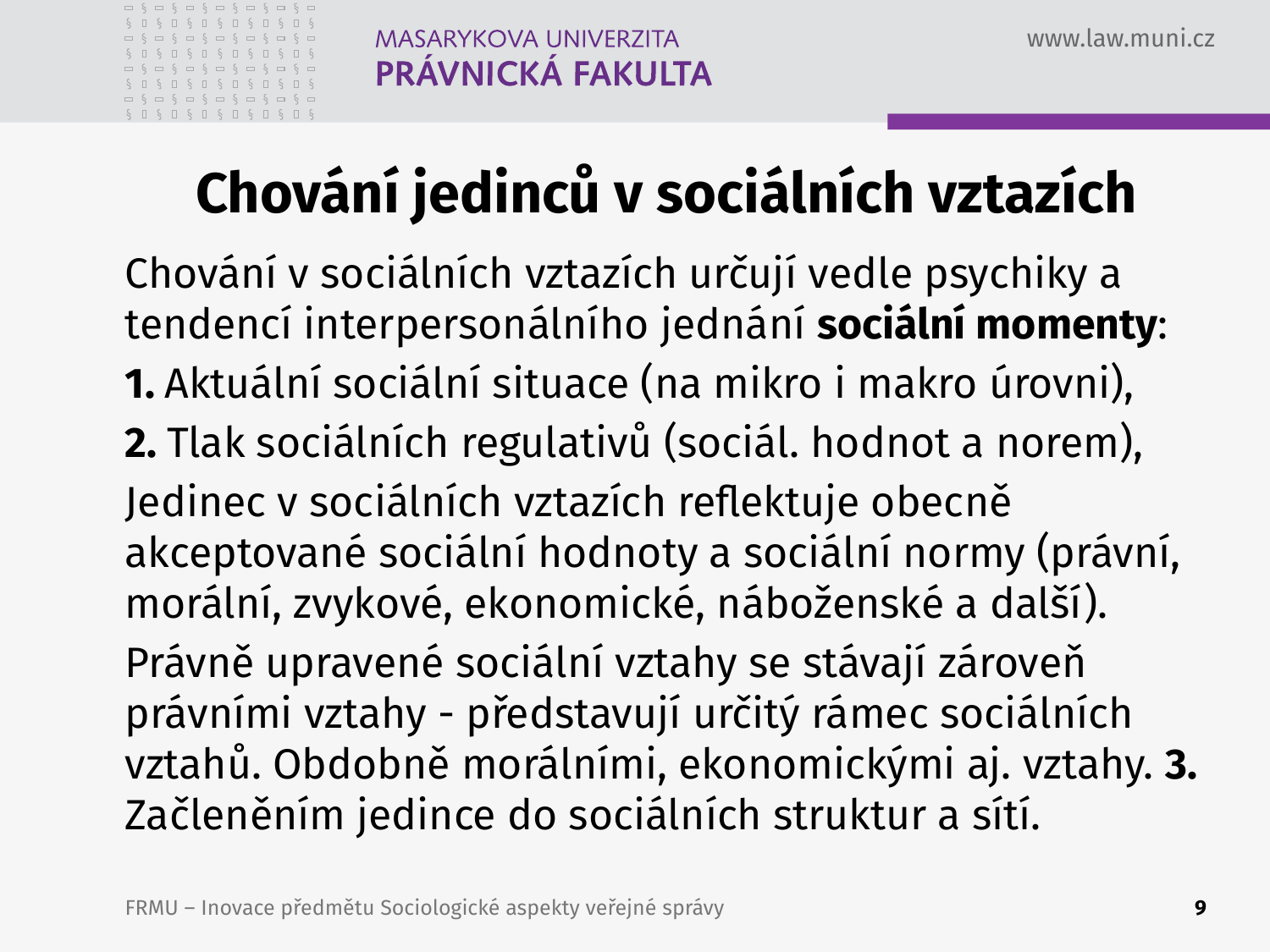

# Chování jedinců v sociálních vztazích
Chování v sociálních vztazích určují vedle psychiky a tendencí interpersonálního jednání sociální momenty:
1. Aktuální sociální situace (na mikro i makro úrovni),
2. Tlak sociálních regulativů (sociál. hodnot a norem),
Jedinec v sociálních vztazích reflektuje obecně akceptované sociální hodnoty a sociální normy (právní, morální, zvykové, ekonomické, náboženské a další).
Právně upravené sociální vztahy se stávají zároveň právními vztahy - představují určitý rámec sociálních vztahů. Obdobně morálními, ekonomickými aj. vztahy. 3. Začleněním jedince do sociálních struktur a sítí.
FRMU – Inovace předmětu Sociologické aspekty veřejné správy
9